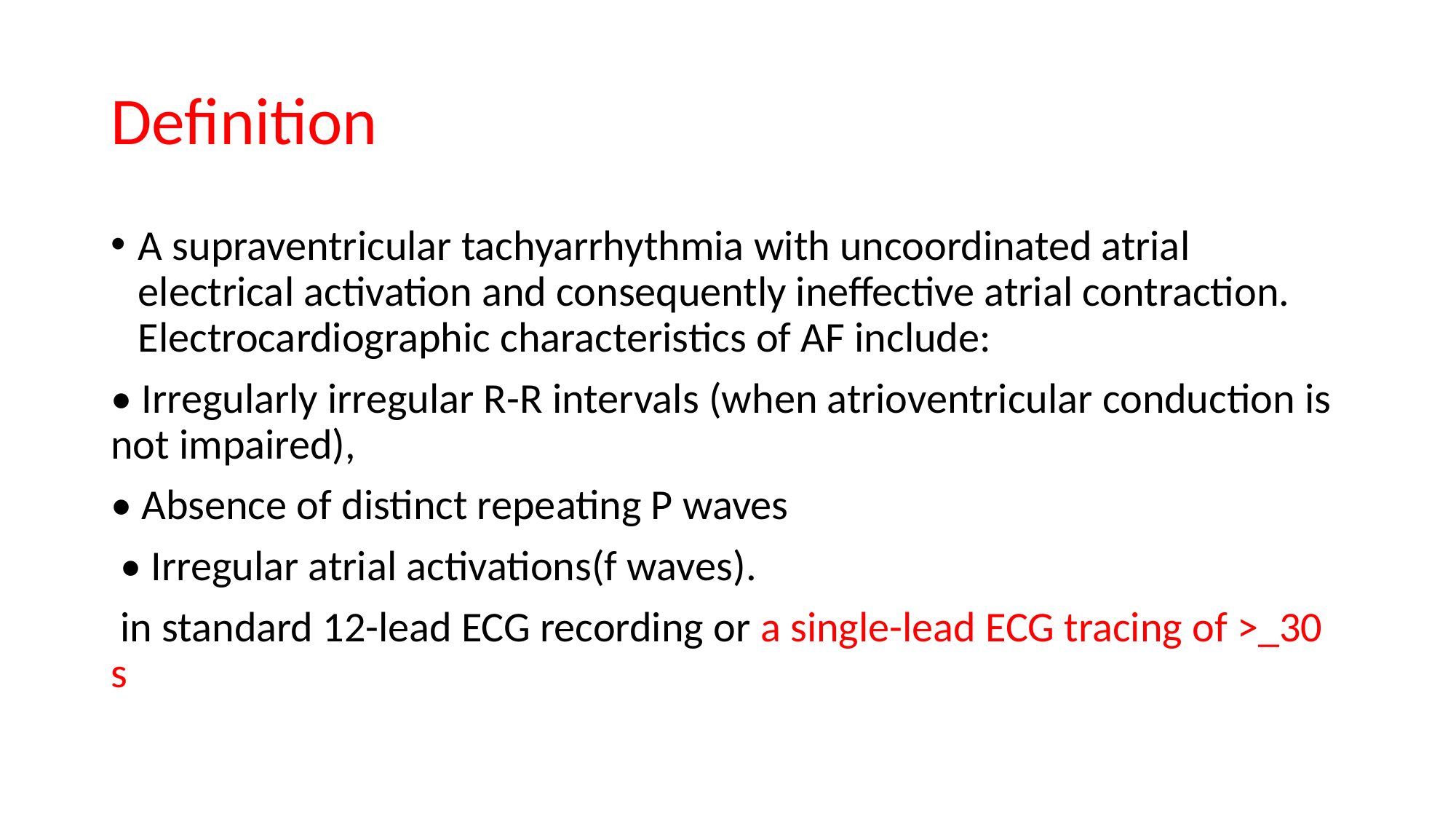

# Definition
A supraventricular tachyarrhythmia with uncoordinated atrial electrical activation and consequently ineffective atrial contraction. Electrocardiographic characteristics of AF include:
• Irregularly irregular R-R intervals (when atrioventricular conduction is not impaired),
• Absence of distinct repeating P waves
 • Irregular atrial activations(f waves).
 in standard 12-lead ECG recording or a single-lead ECG tracing of >_30 s